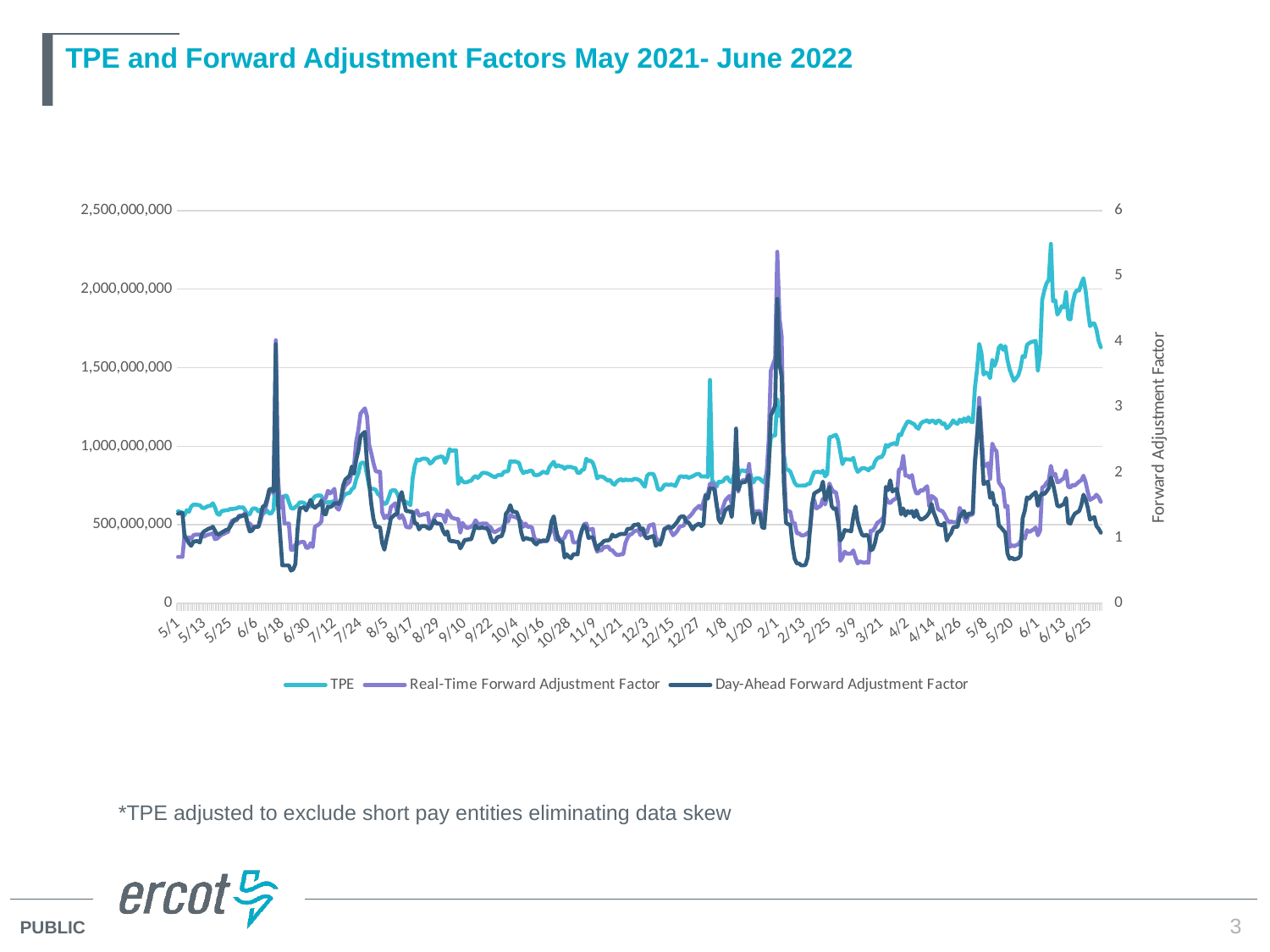

# TPE and Forward Adjustment Factors May 2021- June 2022

### Chart

| Category | TPE | Real-Time Forward Adjustment Factor | Day-Ahead Forward Adjustment Factor |
|---|---|---|---|
| 44317 | 587041165.2 | 0.71 | 1.37 |
| 44318 | 582011840.6 | 0.71 | 1.38 |
| 44319 | 577172448.8 | 0.71 | 1.38 |
| 44320 | 561766856.2 | 1.05 | 1.02 |
| 44321 | 593699405.0 | 0.97 | 0.98 |
| 44322 | 582525830.7 | 1.01 | 0.92 |
| 44323 | 616364490.5 | 0.98 | 0.88 |
| 44324 | 627896018.3 | 1.04 | 0.94 |
| 44325 | 628739597.6 | 1.05 | 0.95 |
| 44326 | 626593689.3 | 1.05 | 0.95 |
| 44327 | 624995618.5 | 1.05 | 0.93 |
| 44328 | 609214040.3 | 1.03 | 1.06 |
| 44329 | 605998432.2 | 1.02 | 1.1 |
| 44330 | 613862273.6 | 1.04 | 1.12 |
| 44331 | 620048888.2 | 1.05 | 1.14 |
| 44332 | 621857143.5 | 1.06 | 1.15 |
| 44333 | 637273026.4 | 1.07 | 1.17 |
| 44334 | 609973186.6 | 0.98 | 1.11 |
| 44335 | 570924248.5 | 0.99 | 1.05 |
| 44336 | 563974005.6 | 1.02 | 1.06 |
| 44337 | 586966438.6 | 1.05 | 1.08 |
| 44338 | 589905353.8 | 1.06 | 1.1 |
| 44339 | 592838944.7 | 1.08 | 1.12 |
| 44340 | 593479387.8 | 1.09 | 1.13 |
| 44341 | 600884533.5 | 1.21 | 1.17 |
| 44342 | 600812545.7 | 1.27 | 1.23 |
| 44343 | 602349018.9 | 1.26 | 1.28 |
| 44344 | 605599919.6 | 1.27 | 1.29 |
| 44345 | 611804248.6 | 1.34 | 1.32 |
| 44346 | 609862871.0 | 1.34 | 1.33 |
| 44347 | 611595447.7 | 1.35 | 1.34 |
| 44348 | 588956728.3 | 1.38 | 1.36 |
| 44349 | 568081061.3 | 1.23 | 1.21 |
| 44350 | 565377175.2 | 1.22 | 1.1 |
| 44351 | 599023021.5 | 1.18 | 1.11 |
| 44352 | 605321231.6 | 1.17 | 1.16 |
| 44353 | 602045768.6 | 1.17 | 1.17 |
| 44354 | 585327303.8 | 1.17 | 1.17 |
| 44355 | 597509326.9 | 1.26 | 1.32 |
| 44356 | 569597200.8 | 1.39 | 1.48 |
| 44357 | 578487956.9 | 1.43 | 1.49 |
| 44358 | 590819114.4 | 1.55 | 1.6 |
| 44359 | 571582988.2 | 1.7 | 1.74 |
| 44360 | 573855037.4 | 1.72 | 1.75 |
| 44361 | 597773408.3 | 1.68 | 1.71 |
| 44362 | 876125038.5 | 4.02 | 3.96 |
| 44363 | 665684758.1 | 1.92 | 1.52 |
| 44364 | 629803132.8 | 1.46 | 1.05 |
| 44365 | 661919036.6 | 1.63 | 0.58 |
| 44366 | 684425861.2 | 1.22 | 0.58 |
| 44367 | 686203714.6 | 1.22 | 0.58 |
| 44368 | 645342854.3 | 1.22 | 0.58 |
| 44369 | 607539082.3 | 0.82 | 0.5 |
| 44370 | 601874138.0 | 0.82 | 0.52 |
| 44371 | 613726507.7 | 0.9 | 0.6 |
| 44372 | 623629209.5 | 0.91 | 1.13 |
| 44373 | 643029304.2 | 0.93 | 1.45 |
| 44374 | 642497407.9 | 0.94 | 1.46 |
| 44375 | 639837657.9 | 0.94 | 1.47 |
| 44376 | 622683558.3 | 0.85 | 1.42 |
| 44377 | 631896363.3 | 0.85 | 1.5 |
| 44378 | 615748242.1 | 0.92 | 1.58 |
| 44379 | 664110026.7 | 0.86 | 1.49 |
| 44380 | 680454530.7 | 1.17 | 1.46 |
| 44381 | 685941014.9 | 1.19 | 1.49 |
| 44382 | 686965291.0 | 1.21 | 1.51 |
| 44383 | 685062547.2 | 1.25 | 1.57 |
| 44384 | 645053985.9 | 1.59 | 1.37 |
| 44385 | 640411727.3 | 1.61 | 1.36 |
| 44386 | 646528379.1 | 1.72 | 1.48 |
| 44387 | 640483120.0 | 1.68 | 1.47 |
| 44388 | 647733955.9 | 1.71 | 1.49 |
| 44389 | 651060809.7 | 1.75 | 1.53 |
| 44390 | 635955042.8 | 1.46 | 1.53 |
| 44391 | 624760990.1 | 1.43 | 1.52 |
| 44392 | 640736783.5 | 1.53 | 1.59 |
| 44393 | 676549972.7 | 1.73 | 1.8 |
| 44394 | 694509798.9 | 1.8 | 1.89 |
| 44395 | 700178402.9 | 1.83 | 1.92 |
| 44396 | 702885632.0 | 1.86 | 1.95 |
| 44397 | 726190415.7 | 2.02 | 2.09 |
| 44398 | 736763287.5 | 2.09 | 1.98 |
| 44399 | 790446405.4 | 2.47 | 2.19 |
| 44400 | 826597494.6 | 2.64 | 2.33 |
| 44401 | 889223478.0 | 2.9 | 2.55 |
| 44402 | 896441500.6 | 2.94 | 2.59 |
| 44403 | 890544361.0 | 2.98 | 2.62 |
| 44404 | 817123503.1 | 2.86 | 2.14 |
| 44405 | 743739516.4 | 2.42 | 1.83 |
| 44406 | 729464762.0 | 2.29 | 1.51 |
| 44407 | 729021497.9 | 2.14 | 1.29 |
| 44408 | 723523021.2 | 2.02 | 1.17 |
| 44409 | 695709235.6 | 2.01 | 1.17 |
| 44410 | 685984239.4 | 2.01 | 1.16 |
| 44411 | 647374564.6 | 1.39 | 0.92 |
| 44412 | 632616714.7 | 1.3 | 0.82 |
| 44413 | 637377811.5 | 1.34 | 0.98 |
| 44414 | 673833541.7 | 1.3 | 1.12 |
| 44415 | 715297590.6 | 1.47 | 1.3 |
| 44416 | 721133121.5 | 1.5 | 1.33 |
| 44417 | 719323863.8 | 1.53 | 1.36 |
| 44418 | 696578676.1 | 1.36 | 1.37 |
| 44419 | 660346664.6 | 1.3 | 1.62 |
| 44420 | 673397377.4 | 1.35 | 1.7 |
| 44421 | 650786582.4 | 1.29 | 1.54 |
| 44422 | 645459275.5 | 1.17 | 1.41 |
| 44423 | 636457161.2 | 1.16 | 1.41 |
| 44424 | 624851809.9 | 1.16 | 1.4 |
| 44425 | 793811078.6 | 1.32 | 1.4 |
| 44426 | 876172598.2 | 1.38 | 1.22 |
| 44427 | 916122793.1 | 1.42 | 1.22 |
| 44428 | 907994429.8 | 1.34 | 1.13 |
| 44429 | 917679321.2 | 1.35 | 1.18 |
| 44430 | 921666914.5 | 1.36 | 1.18 |
| 44431 | 921390019.0 | 1.36 | 1.18 |
| 44432 | 915087451.2 | 1.38 | 1.15 |
| 44433 | 889327276.9 | 1.16 | 1.14 |
| 44434 | 897993602.9 | 1.22 | 1.2 |
| 44435 | 917178282.7 | 1.31 | 1.27 |
| 44436 | 927248254.3 | 1.36 | 1.22 |
| 44437 | 930061591.9 | 1.35 | 1.22 |
| 44438 | 934667718.4 | 1.35 | 1.21 |
| 44439 | 931481546.6 | 1.34 | 1.11 |
| 44440 | 893392605.6 | 1.24 | 1.05 |
| 44441 | 924481014.1 | 1.42 | 1.1 |
| 44442 | 981774928.8 | 1.36 | 0.96 |
| 44443 | 969949948.1 | 1.31 | 0.95 |
| 44444 | 973550881.5 | 1.3 | 0.95 |
| 44445 | 974280925.1 | 1.29 | 0.94 |
| 44446 | 758989674.0 | 1.29 | 0.94 |
| 44447 | 799334849.1 | 1.08 | 0.84 |
| 44448 | 776383369.7 | 1.23 | 0.9 |
| 44449 | 769372650.3 | 1.18 | 0.97 |
| 44450 | 771419037.8 | 1.15 | 0.97 |
| 44451 | 777037279.0 | 1.16 | 0.98 |
| 44452 | 780873971.0 | 1.17 | 0.98 |
| 44453 | 800274321.7 | 1.2 | 1.09 |
| 44454 | 810484549.4 | 1.27 | 1.19 |
| 44455 | 797540152.5 | 1.22 | 1.15 |
| 44456 | 812334396.3 | 1.21 | 1.15 |
| 44457 | 829331287.8 | 1.22 | 1.16 |
| 44458 | 831377208.7 | 1.22 | 1.15 |
| 44459 | 829016198.8 | 1.22 | 1.15 |
| 44460 | 823653041.9 | 1.18 | 1.11 |
| 44461 | 815935989.7 | 1.16 | 1.0 |
| 44462 | 807363779.2 | 1.1 | 0.93 |
| 44463 | 802689886.7 | 1.09 | 0.95 |
| 44464 | 814426272.0 | 1.11 | 1.01 |
| 44465 | 818340530.9 | 1.13 | 1.02 |
| 44466 | 815212926.4 | 1.14 | 1.03 |
| 44467 | 836500267.0 | 1.19 | 1.12 |
| 44468 | 839639939.9 | 1.26 | 1.37 |
| 44469 | 840426083.7 | 1.25 | 1.41 |
| 44470 | 904011438.1 | 1.35 | 1.5 |
| 44471 | 901939703.5 | 1.33 | 1.4 |
| 44472 | 903356822.8 | 1.32 | 1.4 |
| 44473 | 899314206.7 | 1.31 | 1.39 |
| 44474 | 894108808.0 | 1.28 | 1.3 |
| 44475 | 851252104.6 | 1.25 | 1.09 |
| 44476 | 828574263.0 | 1.17 | 0.97 |
| 44477 | 838213476.3 | 1.22 | 1.0 |
| 44478 | 837240054.8 | 1.17 | 0.99 |
| 44479 | 844357214.9 | 1.17 | 0.98 |
| 44480 | 844047921.4 | 1.16 | 0.98 |
| 44481 | 817252902.8 | 1.01 | 0.93 |
| 44482 | 816058628.6 | 0.95 | 0.9 |
| 44483 | 817727168.9 | 0.97 | 0.94 |
| 44484 | 825903853.8 | 0.94 | 0.95 |
| 44485 | 837710606.8 | 0.95 | 0.96 |
| 44486 | 833736699.7 | 0.95 | 0.96 |
| 44487 | 827939038.1 | 0.95 | 0.96 |
| 44488 | 866820284.8 | 1.05 | 1.07 |
| 44489 | 884335199.6 | 1.15 | 1.25 |
| 44490 | 901197223.0 | 1.13 | 1.33 |
| 44491 | 869703050.3 | 0.97 | 1.14 |
| 44492 | 880006464.8 | 1.02 | 0.99 |
| 44493 | 872218311.6 | 0.97 | 0.94 |
| 44494 | 870487691.4 | 0.97 | 0.94 |
| 44495 | 856442970.1 | 1.01 | 0.7 |
| 44496 | 868719006.2 | 1.09 | 0.75 |
| 44497 | 868699150.3 | 1.1 | 0.71 |
| 44498 | 868514077.0 | 1.09 | 0.69 |
| 44499 | 862420025.6 | 0.93 | 0.75 |
| 44500 | 861093069.9 | 0.93 | 0.75 |
| 44501 | 830560731.6 | 0.93 | 0.75 |
| 44502 | 830429806.8 | 0.99 | 1.01 |
| 44503 | 848313726.3 | 1.13 | 1.12 |
| 44504 | 853911984.0 | 1.21 | 1.19 |
| 44505 | 920681172.9 | 1.22 | 1.15 |
| 44506 | 906474660.7 | 1.12 | 1.0 |
| 44507 | 907581700.9 | 1.13 | 1.01 |
| 44508 | 895209102.8 | 1.14 | 1.01 |
| 44509 | 853597405.1 | 0.89 | 0.91 |
| 44510 | 794912616.8 | 0.79 | 0.82 |
| 44511 | 808419967.9 | 0.81 | 0.89 |
| 44512 | 806561212.1 | 0.81 | 0.91 |
| 44513 | 803507175.9 | 0.86 | 0.95 |
| 44514 | 790289501.6 | 0.86 | 0.96 |
| 44515 | 781334757.1 | 0.87 | 0.96 |
| 44516 | 785101294.2 | 0.82 | 0.98 |
| 44517 | 764003041.2 | 0.81 | 1.05 |
| 44518 | 755213579.5 | 0.77 | 1.02 |
| 44519 | 774229487.3 | 0.74 | 1.03 |
| 44520 | 785121519.4 | 0.74 | 1.05 |
| 44521 | 789570779.6 | 0.75 | 1.06 |
| 44522 | 779675040.3 | 0.75 | 1.06 |
| 44523 | 788627996.3 | 0.92 | 1.06 |
| 44524 | 784421419.6 | 1.0 | 1.14 |
| 44525 | 785681256.1 | 1.05 | 1.14 |
| 44526 | 783923133.8 | 1.06 | 1.15 |
| 44527 | 791564068.3 | 1.1 | 1.2 |
| 44528 | 792097006.6 | 1.11 | 1.2 |
| 44529 | 787373263.2 | 1.12 | 1.21 |
| 44530 | 779056332.0 | 1.04 | 1.13 |
| 44531 | 758646782.5 | 1.15 | 1.14 |
| 44532 | 742009960.7 | 1.1 | 1.03 |
| 44533 | 811896094.2 | 1.08 | 0.99 |
| 44534 | 824502751.8 | 1.19 | 1.01 |
| 44535 | 824853012.5 | 1.2 | 1.02 |
| 44536 | 821922636.4 | 1.21 | 1.03 |
| 44537 | 783653518.6 | 1.01 | 0.88 |
| 44538 | 728590394.7 | 0.96 | 0.91 |
| 44539 | 721150313.8 | 0.93 | 0.9 |
| 44540 | 731530237.9 | 1.01 | 0.99 |
| 44541 | 754324866.7 | 1.14 | 1.13 |
| 44542 | 756559275.1 | 1.16 | 1.15 |
| 44543 | 753145312.1 | 1.18 | 1.17 |
| 44544 | 756939381.7 | 1.1 | 1.15 |
| 44545 | 754122870.4 | 1.04 | 1.17 |
| 44546 | 746821288.3 | 1.07 | 1.21 |
| 44547 | 776911966.8 | 1.11 | 1.25 |
| 44548 | 806141381.1 | 1.17 | 1.31 |
| 44549 | 808876486.9 | 1.18 | 1.33 |
| 44550 | 803338104.0 | 1.19 | 1.33 |
| 44551 | 809731589.2 | 1.29 | 1.24 |
| 44552 | 798988179.9 | 1.31 | 1.24 |
| 44553 | 803701537.8 | 1.34 | 1.19 |
| 44554 | 808258005.1 | 1.38 | 1.13 |
| 44555 | 816648199.8 | 1.43 | 1.18 |
| 44556 | 823377867.9 | 1.46 | 1.2 |
| 44557 | 824002792.2 | 1.49 | 1.22 |
| 44558 | 806939630.1 | 1.44 | 1.18 |
| 44559 | 808001359.8 | 1.55 | 1.21 |
| 44560 | 808375003.2 | 1.66 | 1.65 |
| 44561 | 804669828.2 | 1.67 | 1.6 |
| 44562 | 1422304859.0 | 1.83 | 1.76 |
| 44563 | 783935057.0 | 1.83 | 1.76 |
| 44564 | 764353267.0 | 1.81 | 1.74 |
| 44565 | 743216590.1 | 1.49 | 1.53 |
| 44566 | 775331073.7 | 1.38 | 1.28 |
| 44567 | 772239089.2 | 1.38 | 1.23 |
| 44568 | 777639653.7 | 1.47 | 1.32 |
| 44569 | 796751110.4 | 1.57 | 1.42 |
| 44570 | 803087319.2 | 1.61 | 1.45 |
| 44571 | 779087408.1 | 1.64 | 1.48 |
| 44572 | 768758769.2 | 1.52 | 1.32 |
| 44573 | 818959263.4 | 1.82 | 1.68 |
| 44574 | 948947636.8 | 2.49 | 2.67 |
| 44575 | 810670965.6 | 1.71 | 1.73 |
| 44576 | 844555002.6 | 1.85 | 1.83 |
| 44577 | 846643218.7 | 1.88 | 1.85 |
| 44578 | 840653305.6 | 1.88 | 1.85 |
| 44579 | 845537228.8 | 1.9 | 1.88 |
| 44580 | 856355158.3 | 2.13 | 1.96 |
| 44581 | 803361044.7 | 1.73 | 1.52 |
| 44582 | 769133767.4 | 1.35 | 1.23 |
| 44583 | 794253285.4 | 1.4 | 1.36 |
| 44584 | 796994729.0 | 1.41 | 1.37 |
| 44585 | 793098005.6 | 1.41 | 1.37 |
| 44586 | 778025402.8 | 1.27 | 1.16 |
| 44587 | 768301818.5 | 1.33 | 1.15 |
| 44588 | 828548259.6 | 1.92 | 1.56 |
| 44589 | 910543978.9 | 2.48 | 2.04 |
| 44590 | 1052370357.0 | 3.55 | 2.87 |
| 44591 | 1068329207.0 | 3.65 | 2.94 |
| 44592 | 1069267024.0 | 3.74 | 3.02 |
| 44593 | 1297573613.0 | 5.37 | 4.65 |
| 44594 | 1194490526.0 | 4.36 | 3.66 |
| 44595 | 1186813523.0 | 4.08 | 3.47 |
| 44596 | 946998568.5 | 2.15 | 1.84 |
| 44597 | 852452123.1 | 1.44 | 1.23 |
| 44598 | 849744983.2 | 1.41 | 1.21 |
| 44599 | 837936189.0 | 1.4 | 1.2 |
| 44600 | 803403157.9 | 1.23 | 0.88 |
| 44601 | 766506347.7 | 1.23 | 0.68 |
| 44602 | 750046844.8 | 1.07 | 0.61 |
| 44603 | 749163488.6 | 1.07 | 0.61 |
| 44604 | 749145333.0 | 1.04 | 0.58 |
| 44605 | 750549643.5 | 1.04 | 0.58 |
| 44606 | 750322066.3 | 1.05 | 0.59 |
| 44607 | 759525326.5 | 1.08 | 0.7 |
| 44608 | 762051991.2 | 1.09 | 1.11 |
| 44609 | 800853071.2 | 1.44 | 1.51 |
| 44610 | 836901531.7 | 1.58 | 1.68 |
| 44611 | 836246971.3 | 1.45 | 1.7 |
| 44612 | 837187531.1 | 1.47 | 1.72 |
| 44613 | 831595856.6 | 1.49 | 1.74 |
| 44614 | 844553215.0 | 1.6 | 1.86 |
| 44615 | 808079747.4 | 1.51 | 1.58 |
| 44616 | 823505107.0 | 1.62 | 1.66 |
| 44617 | 1057921214.0 | 1.83 | 1.78 |
| 44618 | 1059853780.0 | 1.75 | 1.49 |
| 44619 | 1067862593.0 | 1.7 | 1.44 |
| 44620 | 1073056562.0 | 1.7 | 1.45 |
| 44621 | 1040446783.0 | 1.53 | 1.25 |
| 44622 | 962750514.9 | 0.65 | 0.96 |
| 44623 | 885499627.7 | 0.7 | 1.01 |
| 44624 | 918458934.3 | 0.79 | 1.12 |
| 44625 | 916553102.3 | 0.76 | 1.11 |
| 44626 | 916149352.2 | 0.76 | 1.11 |
| 44627 | 912557239.1 | 0.76 | 1.1 |
| 44628 | 926177896.0 | 0.81 | 1.32 |
| 44629 | 869231253.7 | 0.7 | 1.48 |
| 44630 | 836570823.6 | 0.61 | 1.26 |
| 44631 | 847649240.8 | 0.64 | 1.14 |
| 44632 | 860577464.5 | 0.63 | 1.05 |
| 44633 | 860305806.1 | 0.62 | 1.03 |
| 44634 | 856342300.9 | 0.63 | 1.05 |
| 44635 | 846502252.7 | 0.62 | 1.02 |
| 44636 | 863796394.8 | 1.11 | 0.81 |
| 44637 | 863343262.3 | 1.11 | 0.83 |
| 44638 | 901919851.1 | 1.16 | 0.93 |
| 44639 | 921773016.1 | 1.23 | 1.08 |
| 44640 | 929756999.7 | 1.25 | 1.1 |
| 44641 | 930804572.3 | 1.28 | 1.13 |
| 44642 | 951968590.2 | 1.32 | 1.23 |
| 44643 | 1008213654.0 | 1.62 | 1.78 |
| 44644 | 997688660.7 | 1.55 | 1.73 |
| 44645 | 1011619184.0 | 1.53 | 1.88 |
| 44646 | 1015478180.0 | 1.57 | 1.71 |
| 44647 | 1020566919.0 | 1.59 | 1.73 |
| 44648 | 1011306906.0 | 1.61 | 1.75 |
| 44649 | 1074710232.0 | 2.04 | 1.59 |
| 44650 | 1070888942.0 | 2.06 | 1.36 |
| 44651 | 1106672954.0 | 2.25 | 1.45 |
| 44652 | 1132690406.0 | 1.95 | 1.34 |
| 44653 | 1158614579.0 | 1.95 | 1.41 |
| 44654 | 1155617946.0 | 1.92 | 1.38 |
| 44655 | 1146952364.0 | 1.96 | 1.41 |
| 44656 | 1141398587.0 | 1.78 | 1.32 |
| 44657 | 1121196609.0 | 1.68 | 1.42 |
| 44658 | 1111719770.0 | 1.68 | 1.32 |
| 44659 | 1142694155.0 | 1.73 | 1.28 |
| 44660 | 1155577250.0 | 1.72 | 1.29 |
| 44661 | 1158911166.0 | 1.76 | 1.31 |
| 44662 | 1166254394.0 | 1.79 | 1.34 |
| 44663 | 1151489154.0 | 1.48 | 1.39 |
| 44664 | 1162564697.0 | 1.64 | 1.52 |
| 44665 | 1161532306.0 | 1.62 | 1.39 |
| 44666 | 1145647224.0 | 1.59 | 1.31 |
| 44667 | 1164335930.0 | 1.44 | 1.21 |
| 44668 | 1159943762.0 | 1.42 | 1.2 |
| 44669 | 1140212083.0 | 1.41 | 1.19 |
| 44670 | 1144920601.0 | 1.36 | 1.23 |
| 44671 | 1114310564.0 | 1.29 | 0.96 |
| 44672 | 1125529693.0 | 1.24 | 1.03 |
| 44673 | 1141252419.0 | 1.25 | 1.07 |
| 44674 | 1165549553.0 | 1.24 | 1.16 |
| 44675 | 1148956385.0 | 1.24 | 1.17 |
| 44676 | 1143322846.0 | 1.24 | 1.17 |
| 44677 | 1169683266.0 | 1.46 | 1.32 |
| 44678 | 1154017258.0 | 1.38 | 1.37 |
| 44679 | 1176835197.0 | 1.32 | 1.41 |
| 44680 | 1156642779.0 | 1.24 | 1.31 |
| 44681 | 1185220338.0 | 1.34 | 1.37 |
| 44682 | 1157251674.0 | 1.35 | 1.37 |
| 44683 | 1153132085.0 | 1.36 | 1.38 |
| 44684 | 1371025411.0 | 2.18 | 2.13 |
| 44685 | 1490524057.0 | 2.59 | 2.53 |
| 44686 | 1651636830.0 | 3.14 | 2.99 |
| 44687 | 1595347163.0 | 2.63 | 2.44 |
| 44688 | 1456377639.0 | 2.09 | 1.82 |
| 44689 | 1470720232.0 | 2.11 | 1.84 |
| 44690 | 1461436379.0 | 2.14 | 1.86 |
| 44691 | 1433552202.0 | 1.9 | 1.61 |
| 44692 | 1549371281.0 | 2.44 | 1.69 |
| 44693 | 1511258463.0 | 2.36 | 1.51 |
| 44694 | 1547369093.0 | 2.32 | 1.49 |
| 44695 | 1628045579.0 | 1.85 | 1.19 |
| 44696 | 1643094212.0 | 1.8 | 1.16 |
| 44697 | 1613465568.0 | 1.75 | 1.12 |
| 44698 | 1636876700.0 | 1.47 | 1.08 |
| 44699 | 1547573551.0 | 1.49 | 0.76 |
| 44700 | 1489354268.0 | 0.86 | 0.68 |
| 44701 | 1450236242.0 | 0.89 | 0.7 |
| 44702 | 1416178086.0 | 0.87 | 0.67 |
| 44703 | 1433059472.0 | 0.89 | 0.68 |
| 44704 | 1451928568.0 | 0.9 | 0.69 |
| 44705 | 1497277212.0 | 0.95 | 0.73 |
| 44706 | 1574429194.0 | 1.02 | 1.3 |
| 44707 | 1568821270.0 | 0.99 | 1.42 |
| 44708 | 1645029403.0 | 1.12 | 1.62 |
| 44709 | 1656438818.0 | 1.09 | 1.6 |
| 44710 | 1664057071.0 | 1.11 | 1.64 |
| 44711 | 1666979953.0 | 1.13 | 1.67 |
| 44712 | 1670743374.0 | 1.16 | 1.7 |
| 44713 | 1482288830.0 | 1.04 | 1.49 |
| 44714 | 1586852400.0 | 1.11 | 1.64 |
| 44715 | 1931581182.0 | 1.77 | 1.68 |
| 44716 | 1992679892.0 | 1.79 | 1.67 |
| 44717 | 2036791874.0 | 1.84 | 1.71 |
| 44718 | 2057603711.0 | 1.88 | 1.76 |
| 44719 | 2287686499.0 | 2.1 | 1.92 |
| 44720 | 1923127607.0 | 1.95 | 1.82 |
| 44721 | 1929210428.0 | 1.98 | 1.66 |
| 44722 | 1837766220.0 | 1.85 | 1.49 |
| 44723 | 1861457742.0 | 1.86 | 1.48 |
| 44724 | 1891871145.0 | 1.89 | 1.5 |
| 44725 | 1883466982.0 | 1.91 | 1.52 |
| 44726 | 1980539758.0 | 2.03 | 1.61 |
| 44727 | 1811343935.0 | 1.78 | 1.23 |
| 44728 | 1807188731.0 | 1.77 | 1.22 |
| 44729 | 1910734165.0 | 1.81 | 1.31 |
| 44730 | 1970855196.0 | 1.8 | 1.37 |
| 44731 | 1994196115.0 | 1.83 | 1.39 |
| 44732 | 1990762603.0 | 1.86 | 1.41 |
| 44733 | 2035779934.0 | 1.88 | 1.5 |
| 44734 | 2069340977.0 | 1.95 | 1.66 |
| 44735 | 1988763994.0 | 1.85 | 1.59 |
| 44736 | 1868777503.0 | 1.7 | 1.46 |
| 44737 | 1764192574.0 | 1.58 | 1.28 |
| 44738 | 1780426029.0 | 1.6 | 1.3 |
| 44739 | 1782486976.0 | 1.62 | 1.32 |
| 44740 | 1741893674.0 | 1.66 | 1.18 |
| 44741 | 1670406587.0 | 1.62 | 1.14 |
| 44742 | 1630022052.0 | 1.55 | 1.08 |
*TPE adjusted to exclude short pay entities eliminating data skew
3